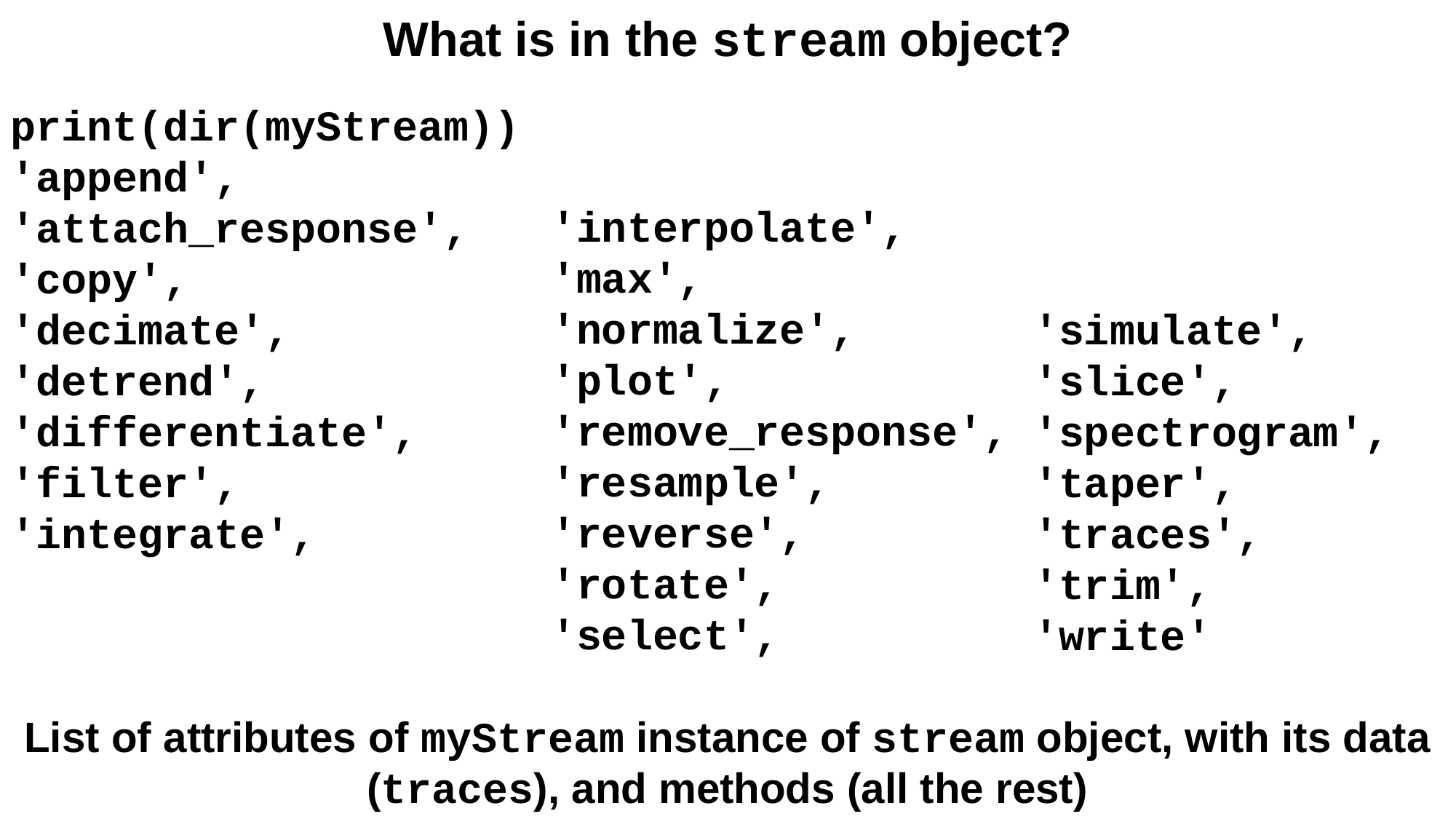

What is in the stream object?

print(dir(myStream))
'append',
'attach_response',
'copy',
'decimate',
'detrend',
'differentiate',
'filter',
'integrate',

List of attributes of myStream instance of stream object, with its data (traces), and methods (all the rest)
'interpolate',
'max',
'normalize',
'plot',
'remove_response',
'resample',
'reverse',
'rotate',
'select',
'simulate',
'slice',
'spectrogram',
'taper',
'traces',
'trim',
'write'